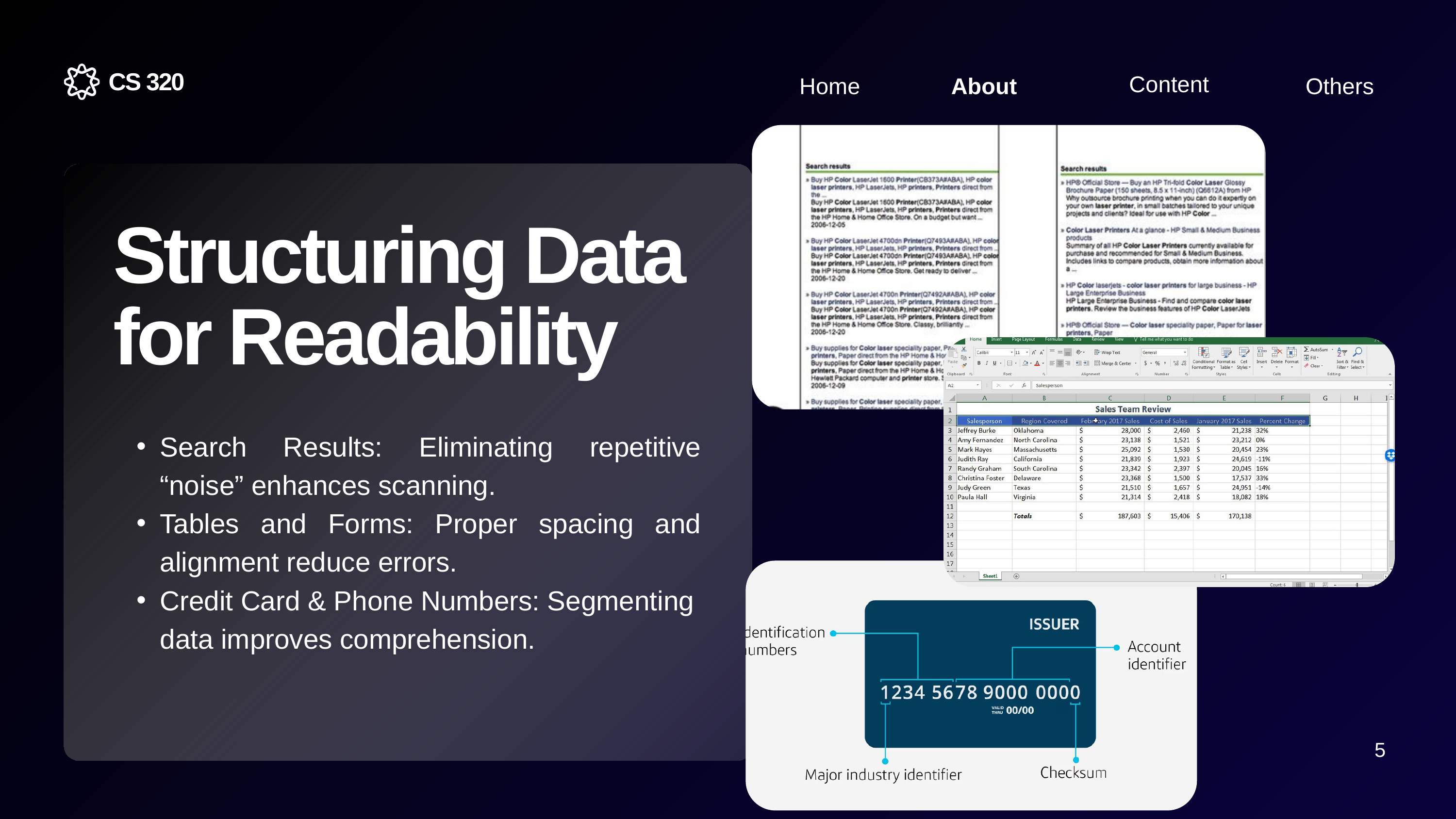

CS 320

Content
Home
Others
About

Structuring Data for Readability

Search Results: Eliminating repetitive “noise” enhances scanning.
Tables and Forms: Proper spacing and alignment reduce errors.
Credit Card & Phone Numbers: Segmenting data improves comprehension.

5